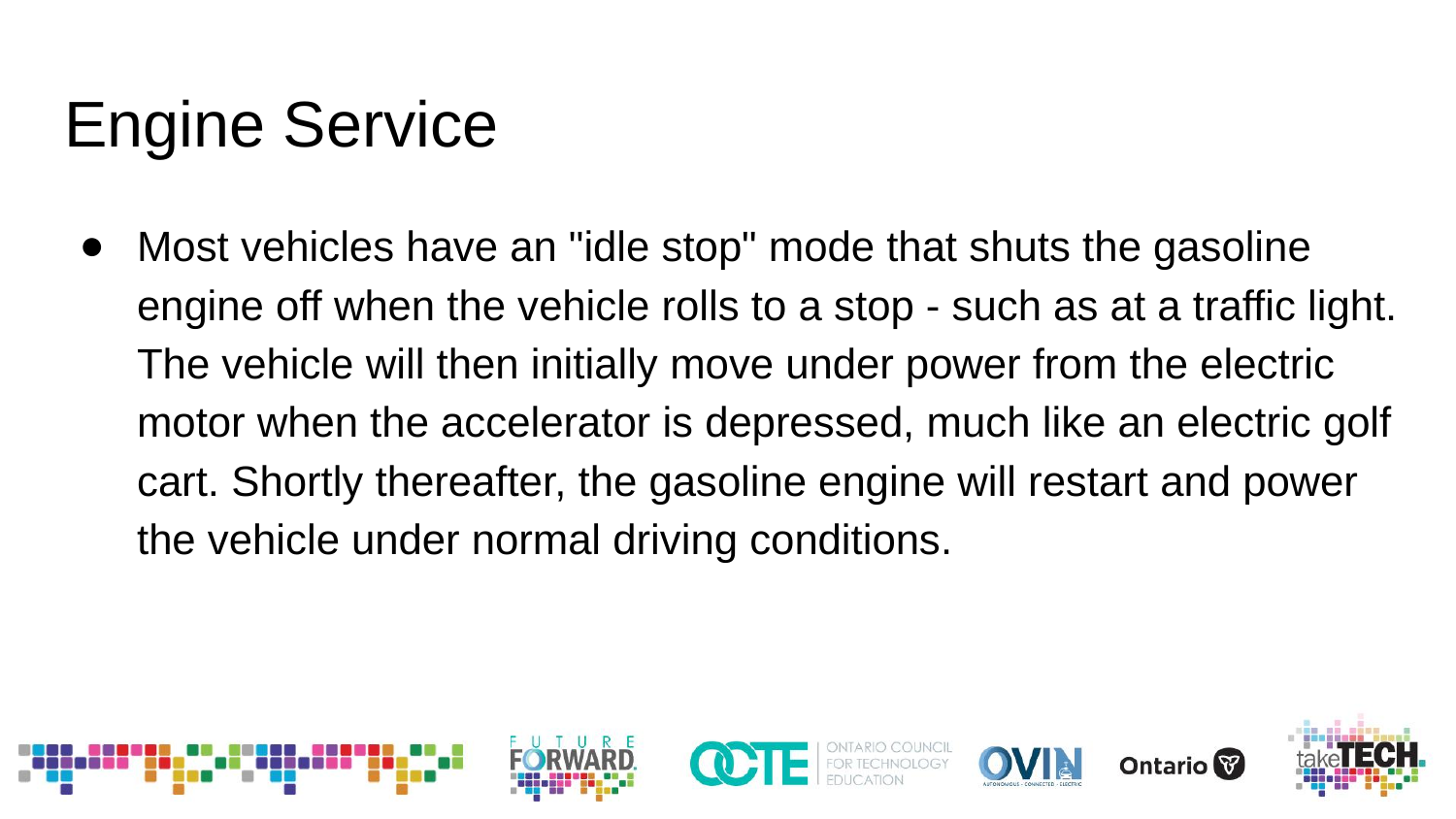

# Engine Service
Most vehicles have an "idle stop" mode that shuts the gasoline engine off when the vehicle rolls to a stop - such as at a traffic light. The vehicle will then initially move under power from the electric motor when the accelerator is depressed, much like an electric golf cart. Shortly thereafter, the gasoline engine will restart and power the vehicle under normal driving conditions.